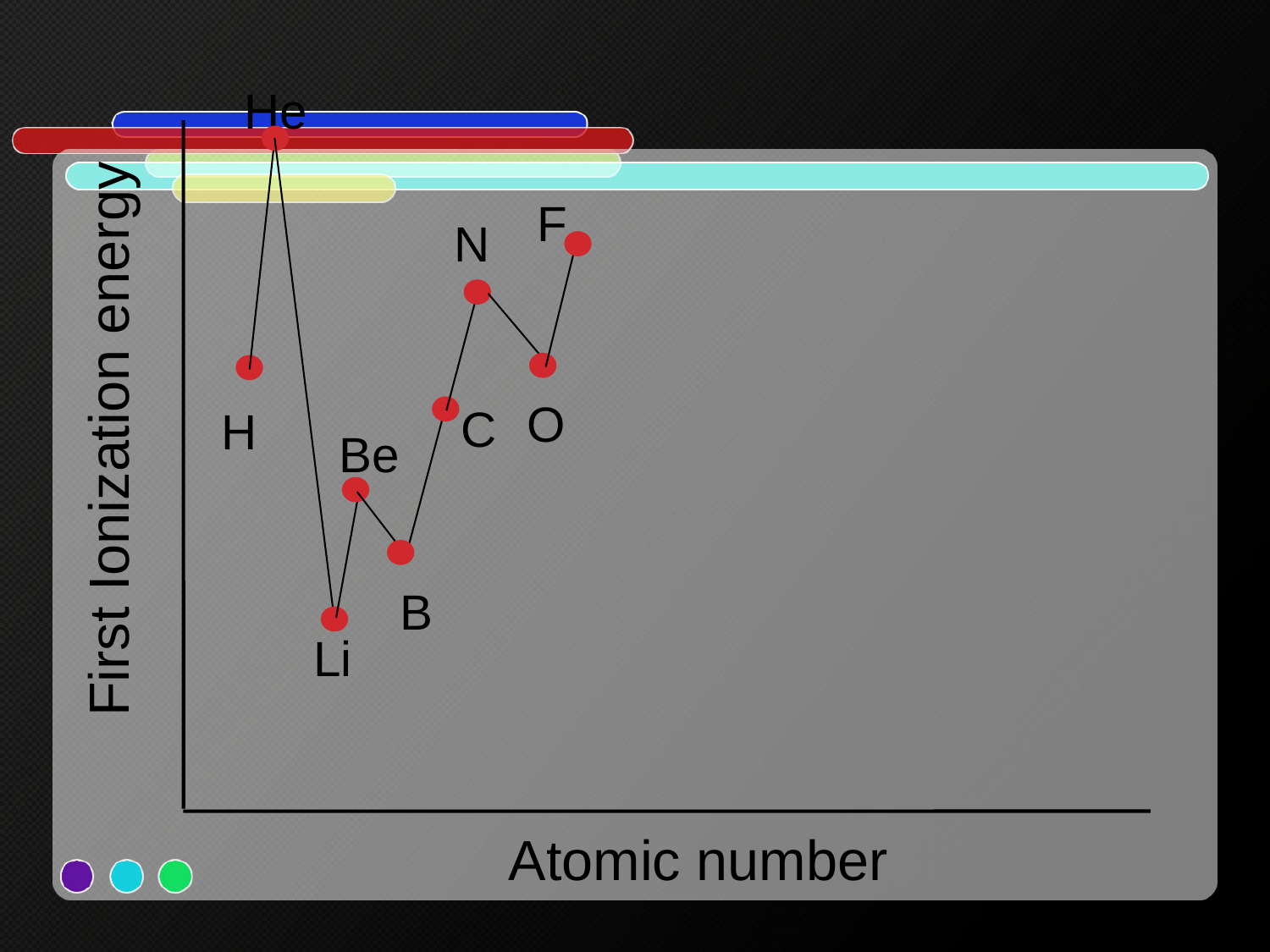

He

F
N

O
C
H
First Ionization energy

Be

B

Li

Atomic number